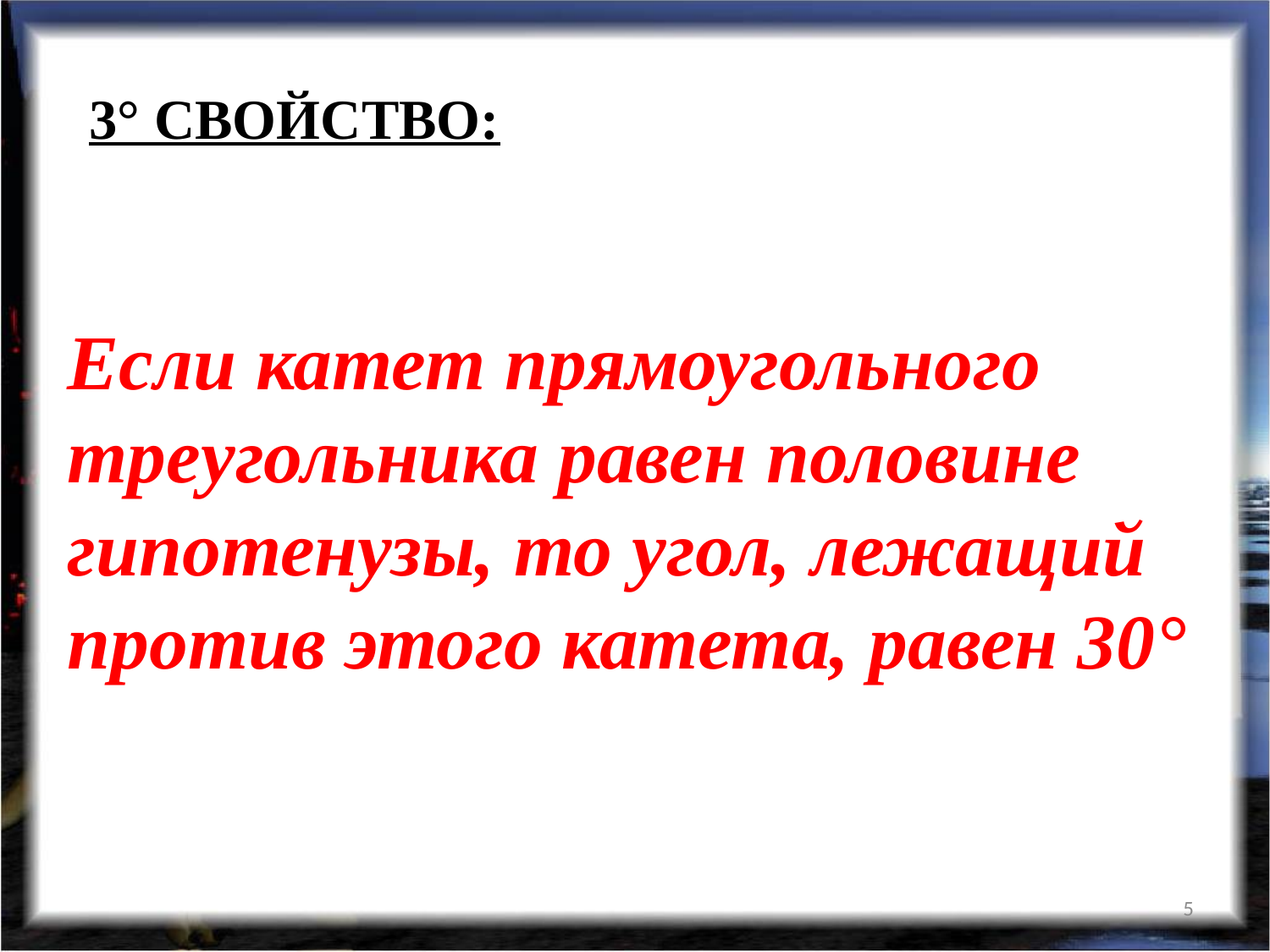

3° СВОЙСТВО:
Если катет прямоугольного
треугольника равен половине
гипотенузы, то угол, лежащий против этого катета, равен 30°
5